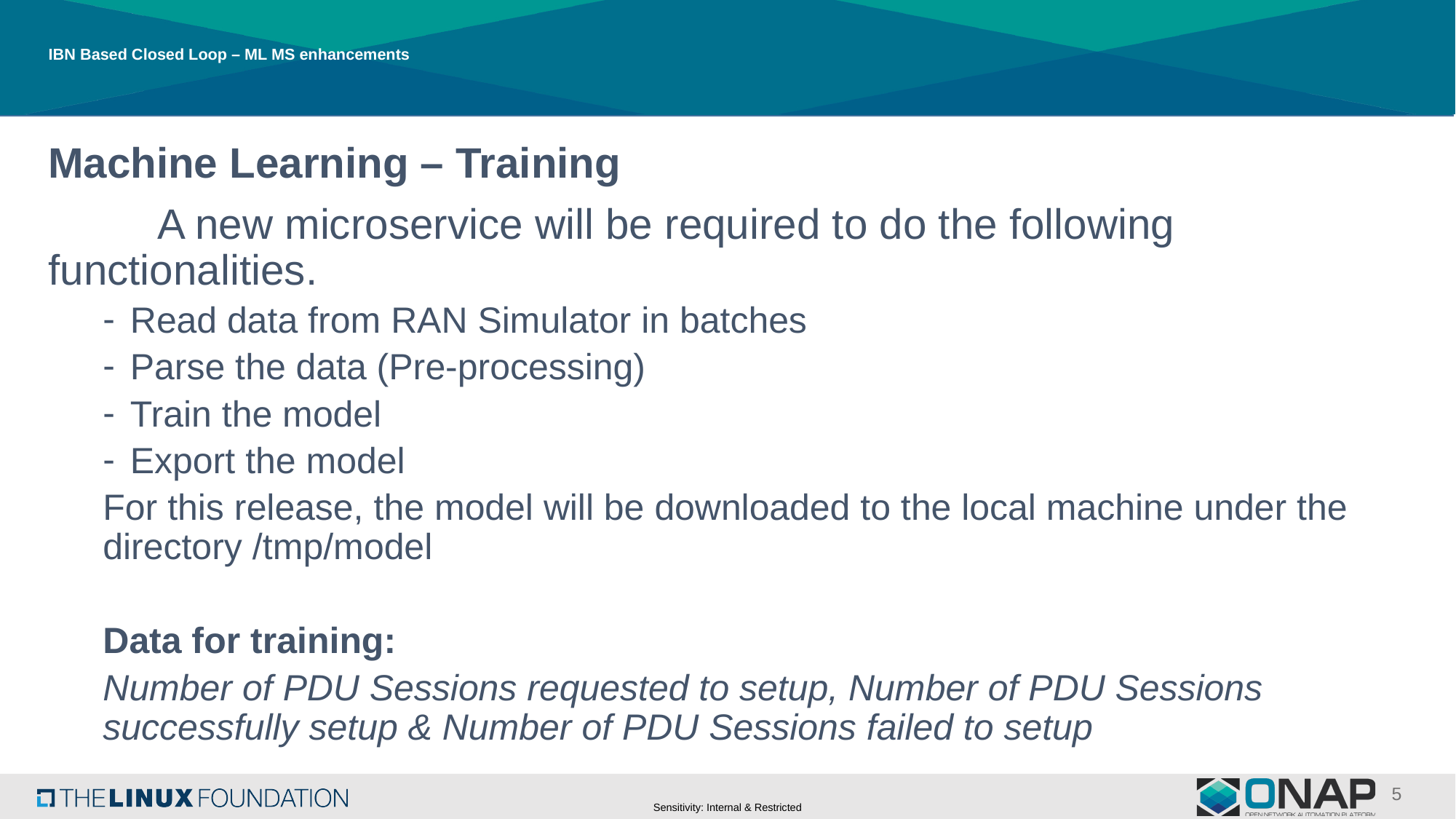

# IBN Based Closed Loop – ML MS enhancements
Machine Learning – Training
	A new microservice will be required to do the following functionalities.
Read data from RAN Simulator in batches
Parse the data (Pre-processing)
Train the model
Export the model
For this release, the model will be downloaded to the local machine under the directory /tmp/model

Data for training:
Number of PDU Sessions requested to setup, Number of PDU Sessions successfully setup & Number of PDU Sessions failed to setup
5